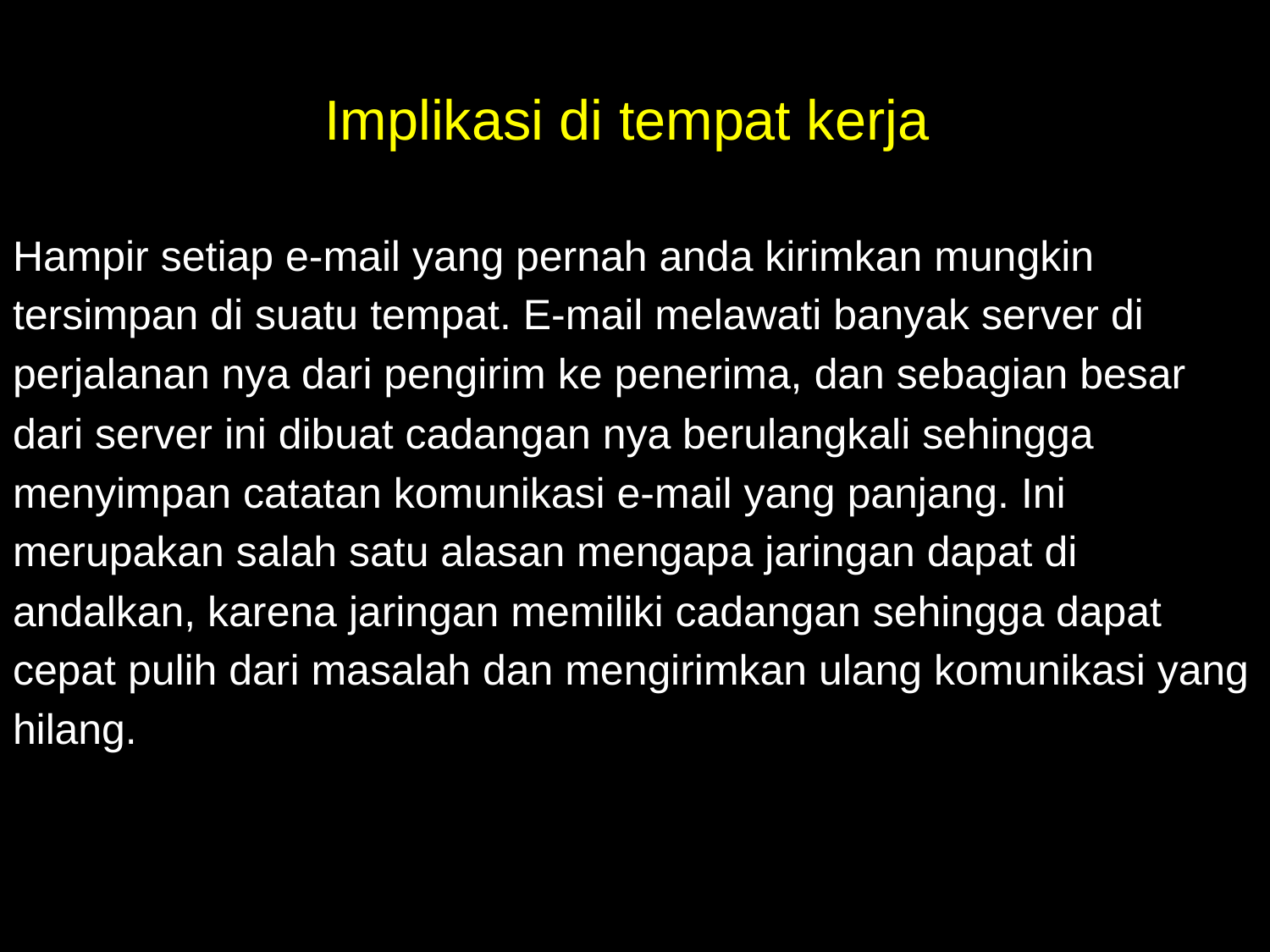

# Implikasi di tempat kerja
Hampir setiap e-mail yang pernah anda kirimkan mungkin
tersimpan di suatu tempat. E-mail melawati banyak server di
perjalanan nya dari pengirim ke penerima, dan sebagian besar
dari server ini dibuat cadangan nya berulangkali sehingga
menyimpan catatan komunikasi e-mail yang panjang. Ini
merupakan salah satu alasan mengapa jaringan dapat di
andalkan, karena jaringan memiliki cadangan sehingga dapat
cepat pulih dari masalah dan mengirimkan ulang komunikasi yang
hilang.